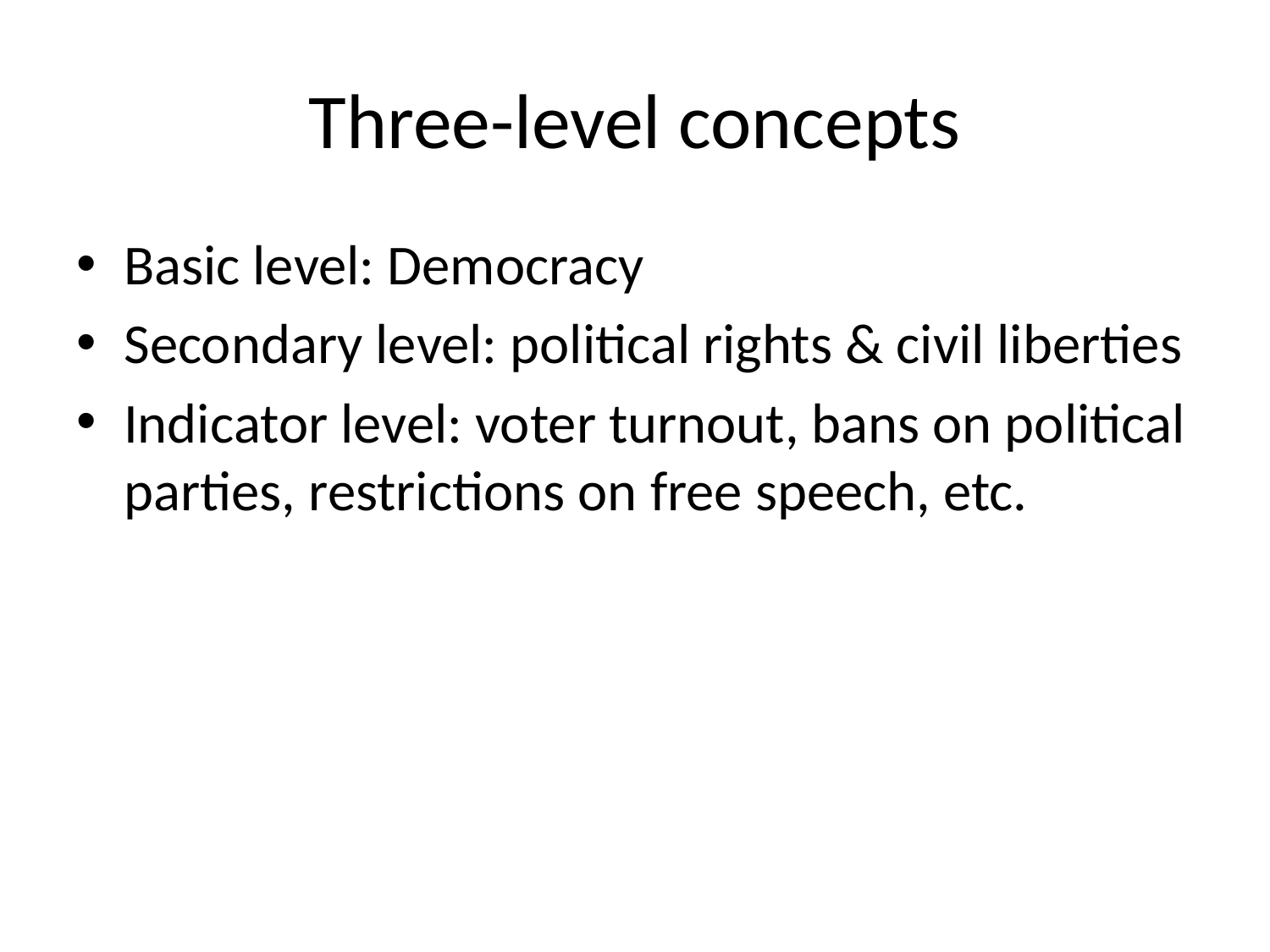

# Three-level concepts
Basic level: Democracy
Secondary level: political rights & civil liberties
Indicator level: voter turnout, bans on political parties, restrictions on free speech, etc.